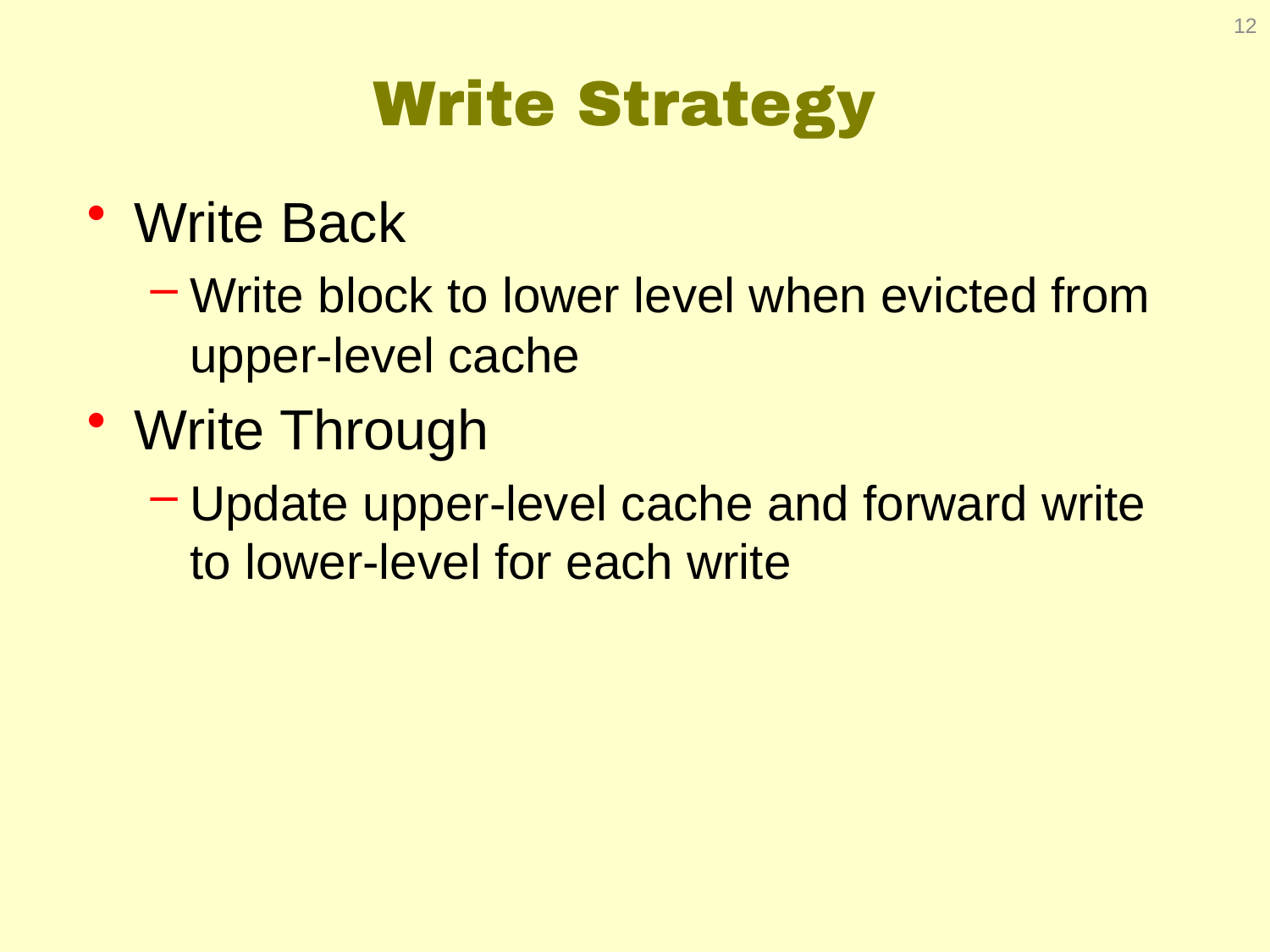

12
# Write Strategy
Write Back
Write block to lower level when evicted from upper-level cache
Write Through
Update upper-level cache and forward write to lower-level for each write